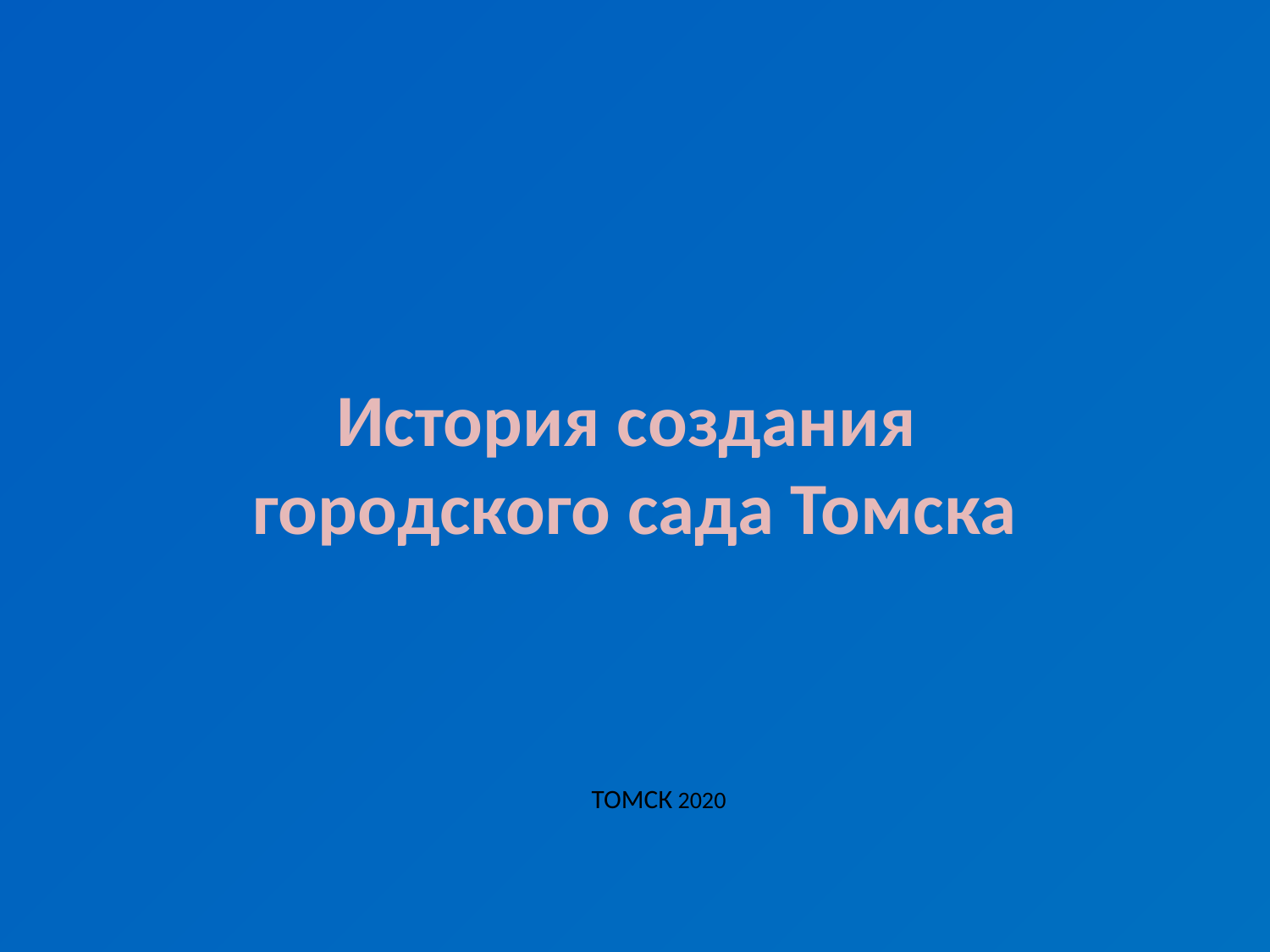

# История создания городского сада Томска
ТОМСК 2020